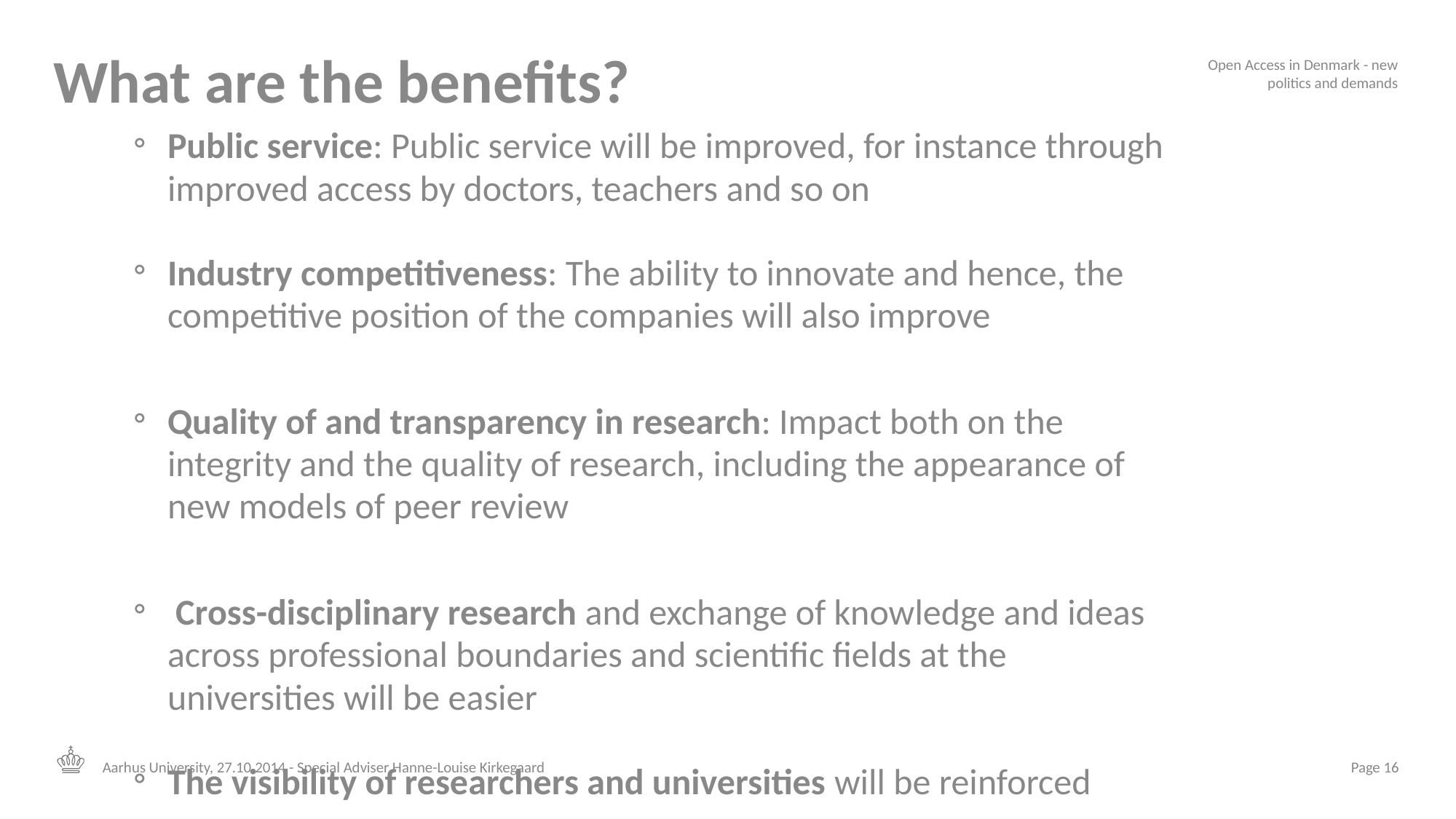

# What are the benefits?
Open Access in Denmark - new politics and demands
Public service: Public service will be improved, for instance through improved access by doctors, teachers and so on

Industry competitiveness: The ability to innovate and hence, the competitive position of the companies will also improve

Quality of and transparency in research: Impact both on the integrity and the quality of research, including the appearance of new models of peer review

 Cross-disciplinary research and exchange of knowledge and ideas across professional boundaries and scientific fields at the universities will be easier

The visibility of researchers and universities will be reinforced

Aarhus University, 27.10.2014 - Special Adviser Hanne-Louise Kirkegaard
 Page 16